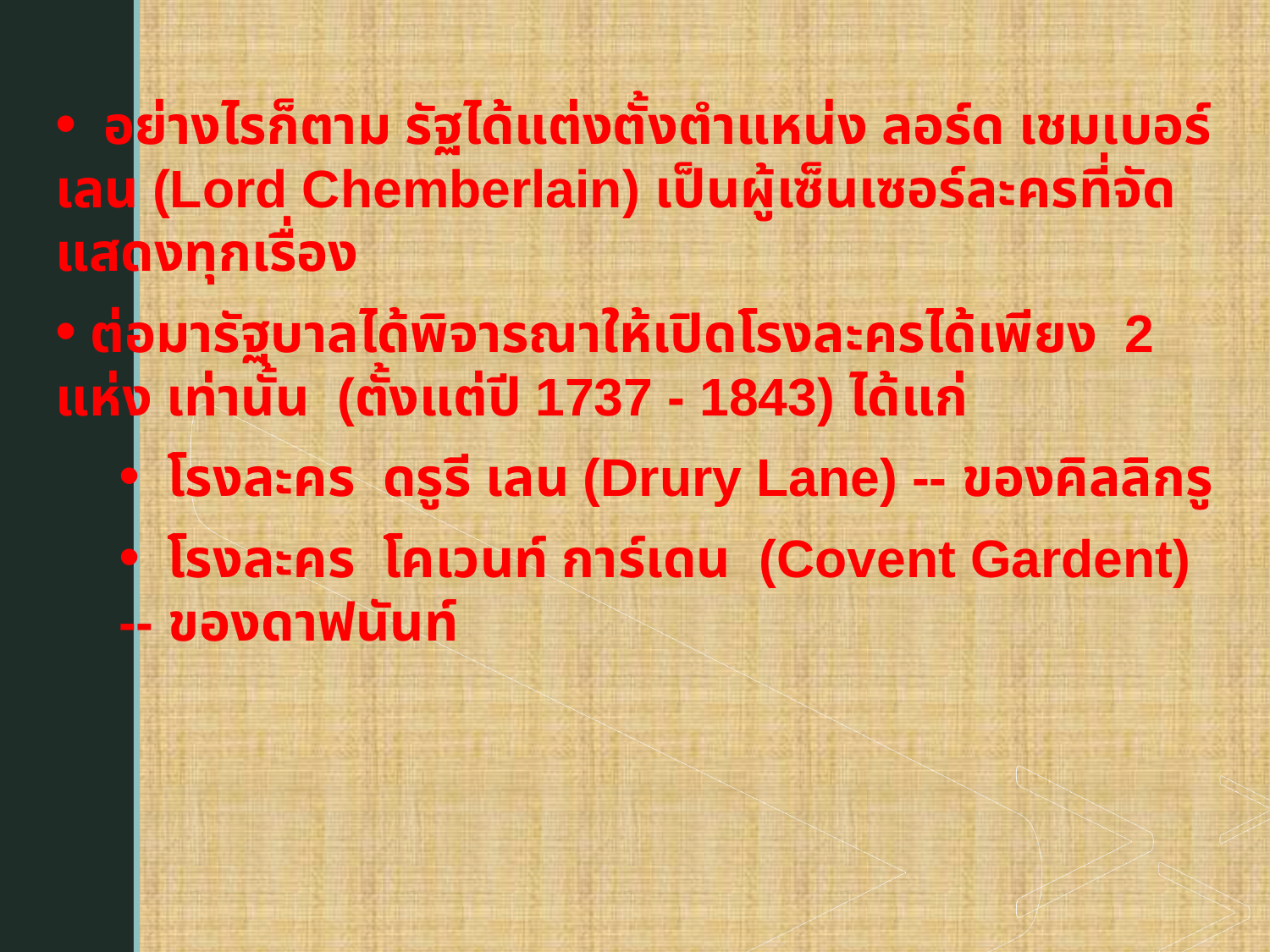

อย่างไรก็ตาม รัฐได้แต่งตั้งตำแหน่ง ลอร์ด เชมเบอร์เลน (Lord Chemberlain) เป็นผู้เซ็นเซอร์ละครที่จัดแสดงทุกเรื่อง
 ต่อมารัฐบาลได้พิจารณาให้เปิดโรงละครได้เพียง  2  แห่ง เท่านั้น  (ตั้งแต่ปี 1737 - 1843) ได้แก่
  โรงละคร  ดรูรี เลน (Drury Lane) -- ของคิลลิกรู
  โรงละคร  โคเวนท์ การ์เดน  (Covent Gardent) -- ของดาฟนันท์